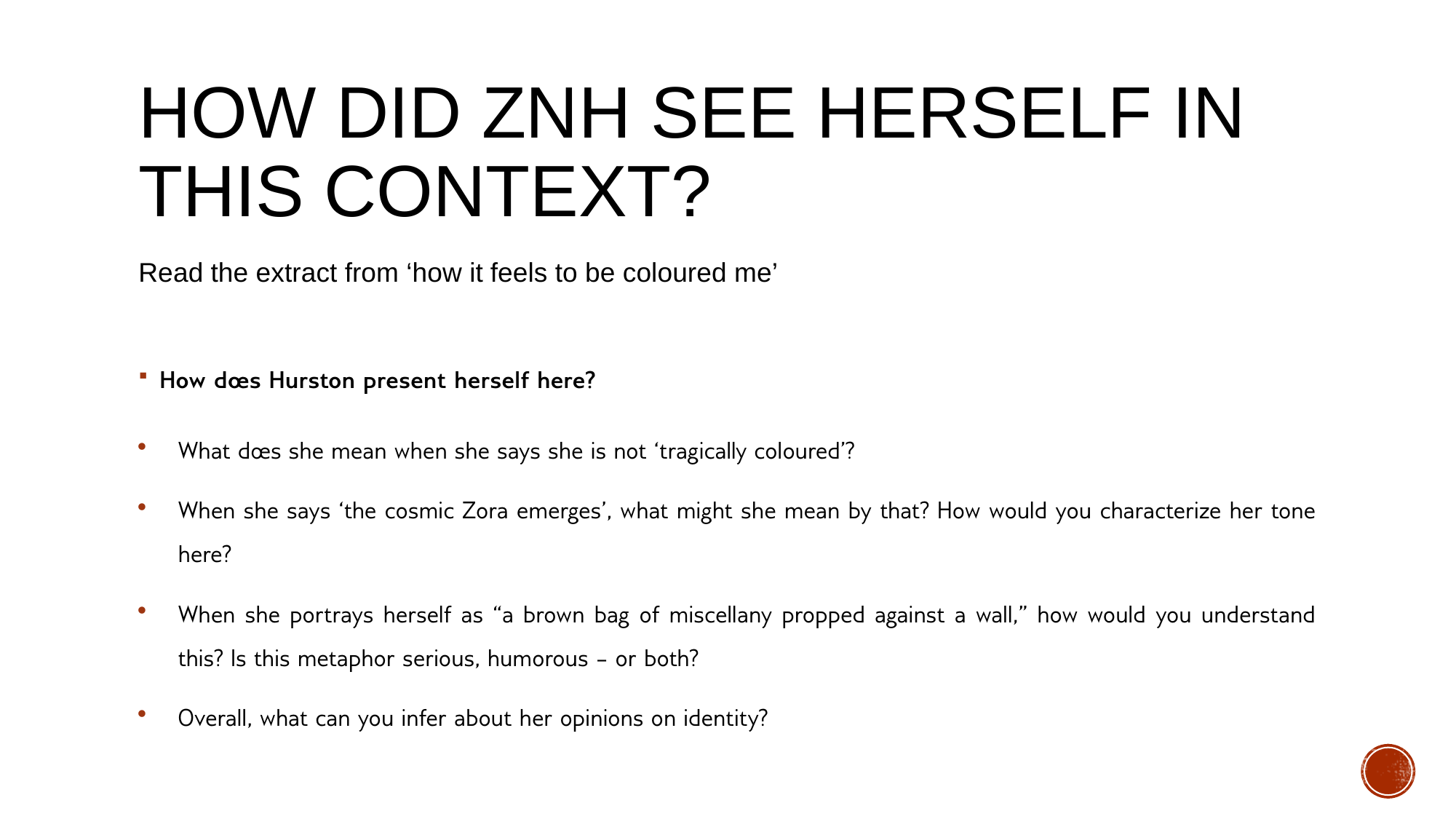

# How did ZNH see herself in this Context?
Read the extract from ‘how it feels to be coloured me’

How does Hurston present herself here?
What does she mean when she says she is not ‘tragically coloured’?
When she says ‘the cosmic Zora emerges’, what might she mean by that? How would you characterize her tone here?
When she portrays herself as “a brown bag of miscellany propped against a wall,” how would you understand this? Is this metaphor serious, humorous – or both?
Overall, what can you infer about her opinions on identity?